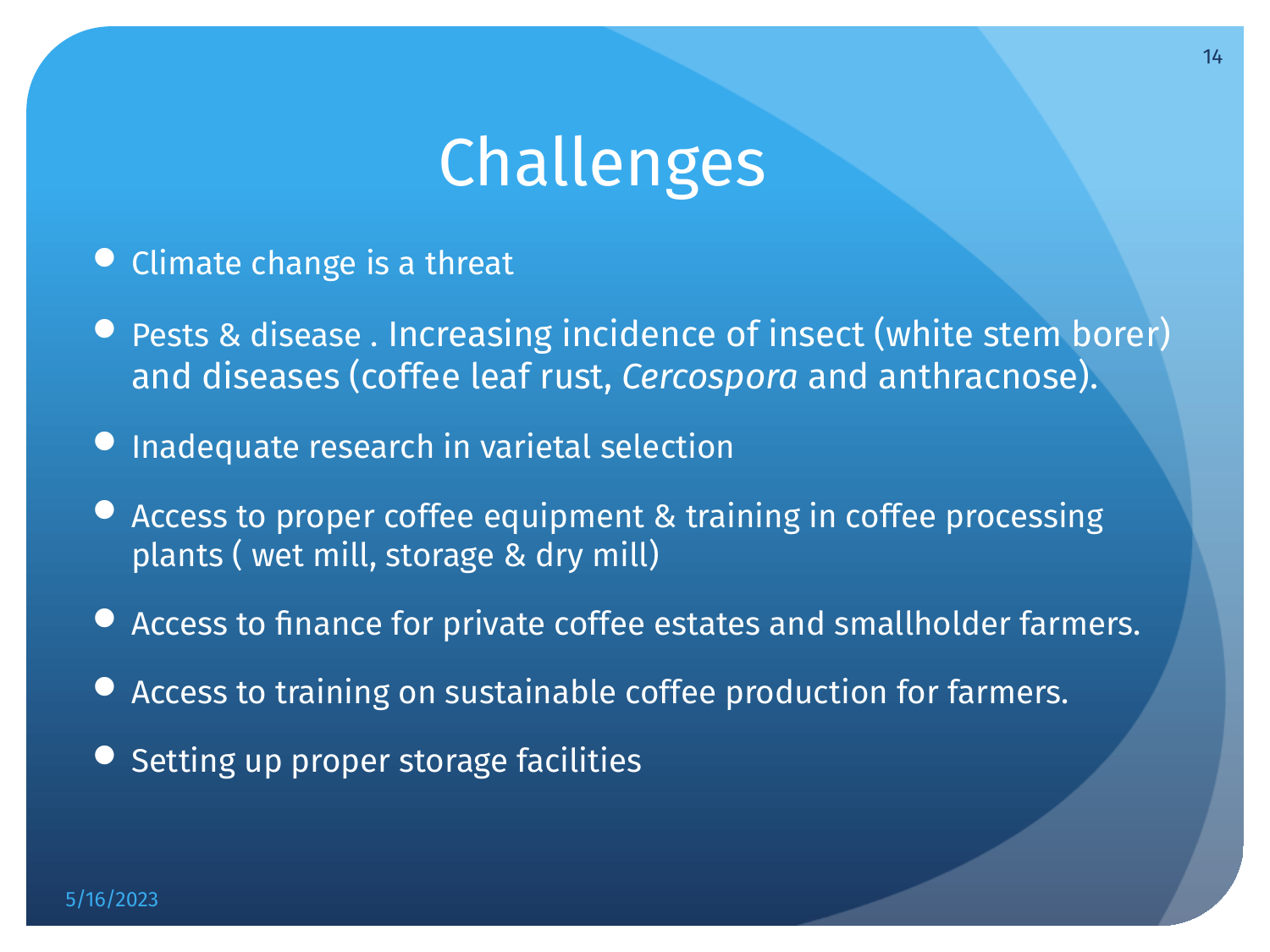

14
# Challenges
Climate change is a threat
Pests & disease . Increasing incidence of insect (white stem borer) and diseases (coffee leaf rust, Cercospora and anthracnose).
Inadequate research in varietal selection
Access to proper coffee equipment & training in coffee processing plants ( wet mill, storage & dry mill)
Access to finance for private coffee estates and smallholder farmers.
Access to training on sustainable coffee production for farmers.
Setting up proper storage facilities

5/16/2023